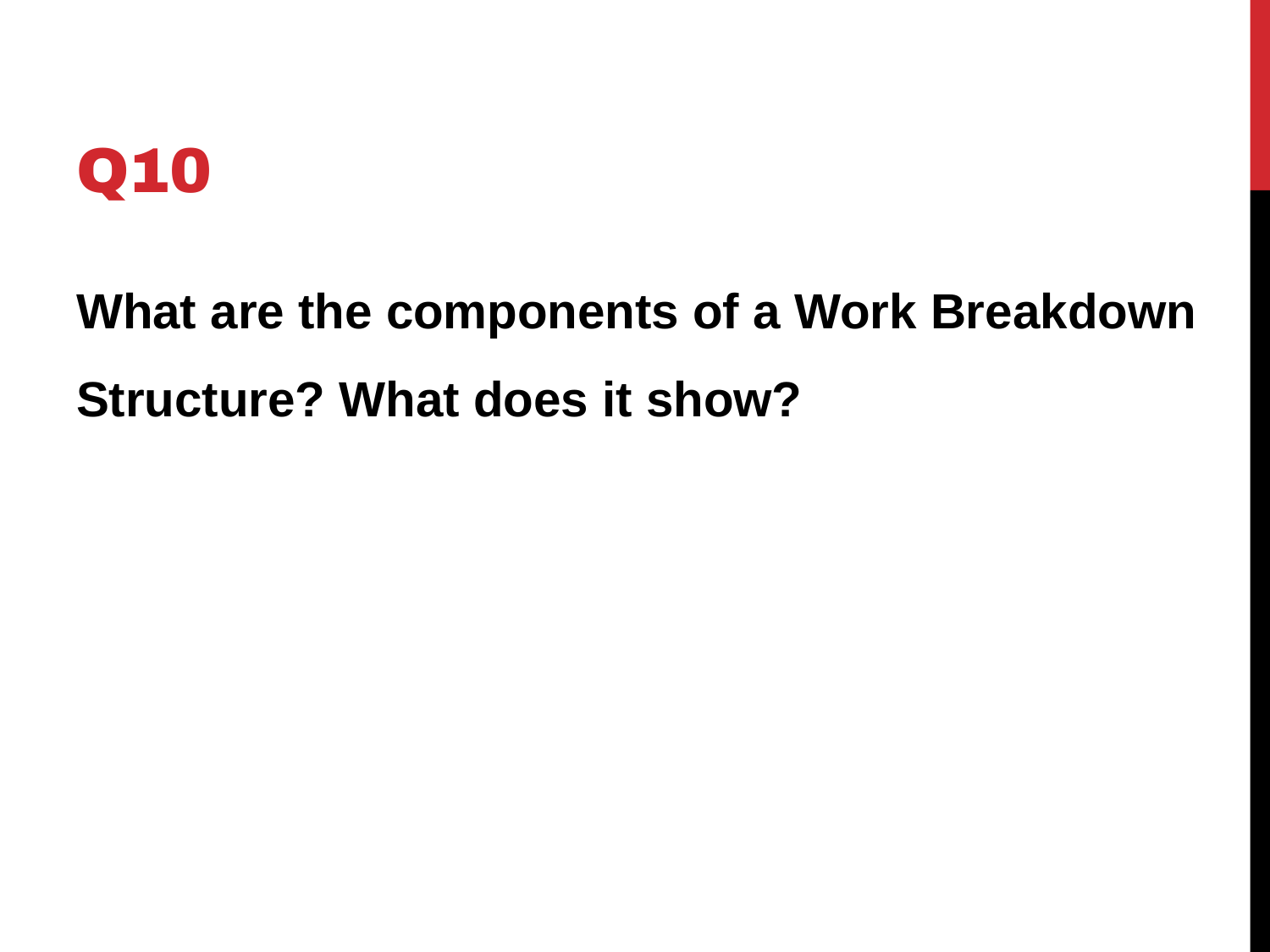

# Q10
What are the components of a Work Breakdown Structure? What does it show?